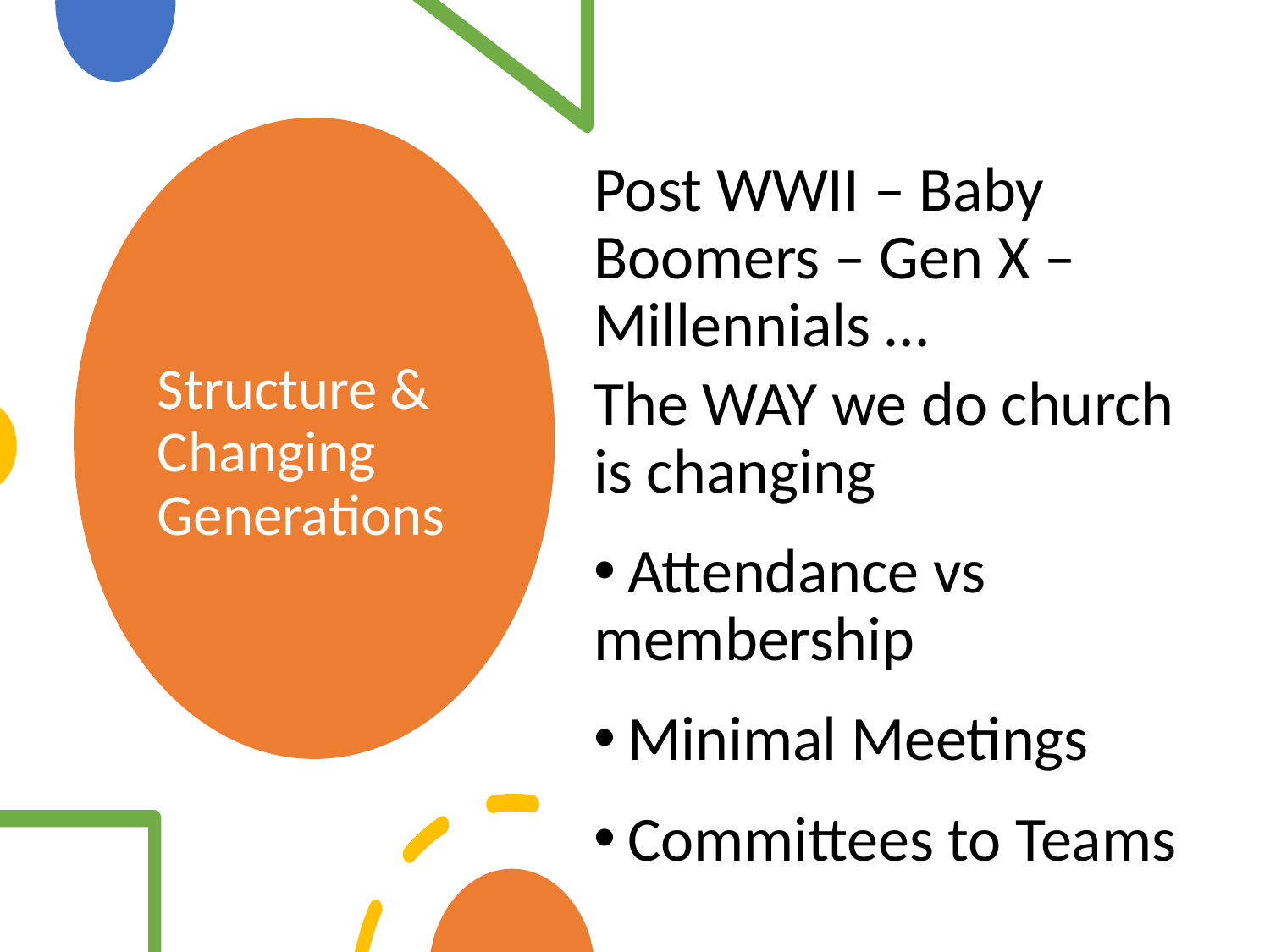

Post WWII – Baby Boomers – Gen X – Millennials …
The WAY we do church is changing
 Attendance vs membership
 Minimal Meetings
 Committees to Teams
# Structure & Changing Generations